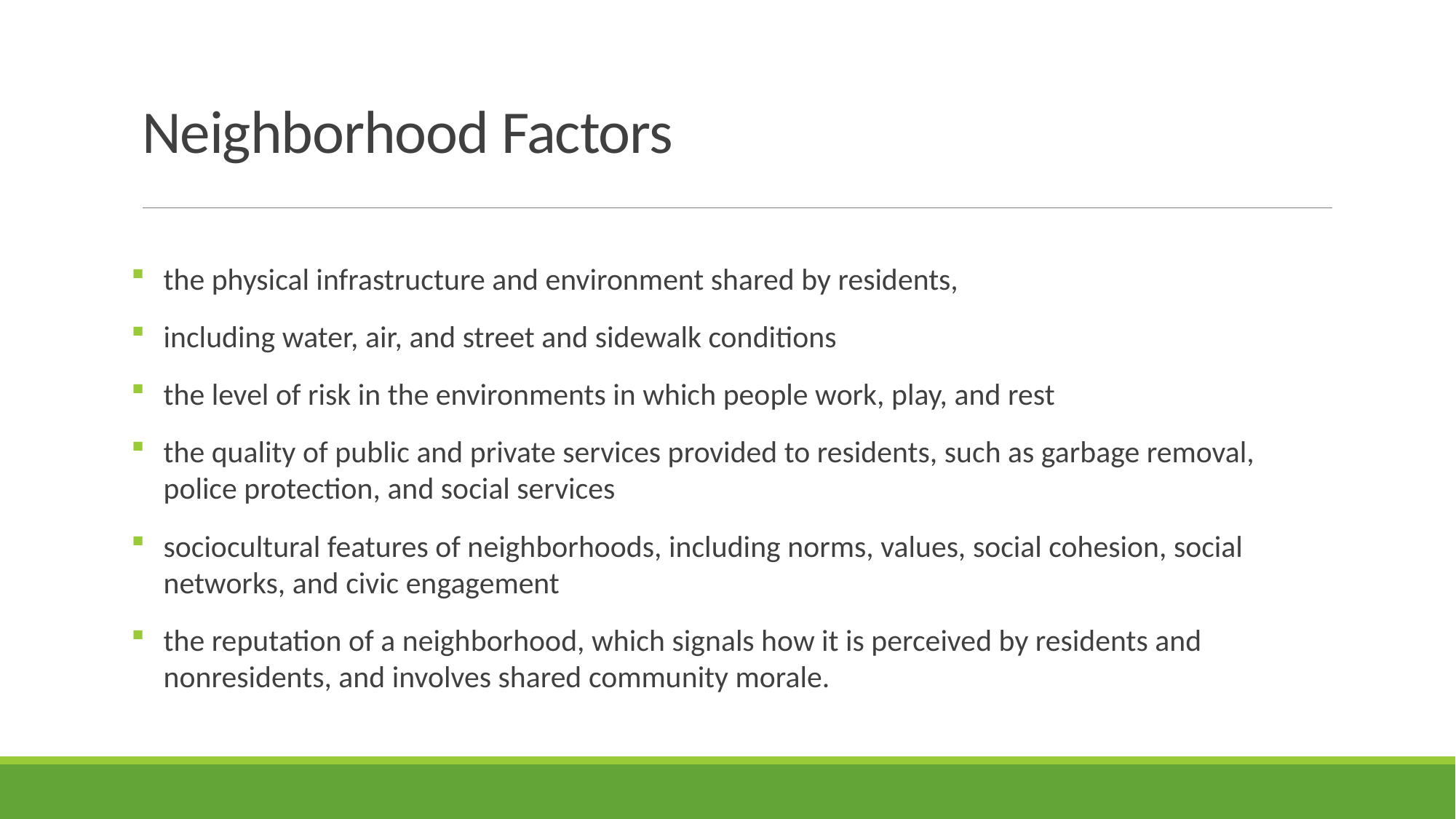

# Neighborhood Factors
the physical infrastructure and environment shared by residents,
including water, air, and street and sidewalk conditions
the level of risk in the environments in which people work, play, and rest
the quality of public and private services provided to residents, such as garbage removal, police protection, and social services
sociocultural features of neighborhoods, including norms, values, social cohesion, social networks, and civic engagement
the reputation of a neighborhood, which signals how it is perceived by residents and nonresidents, and involves shared community morale.